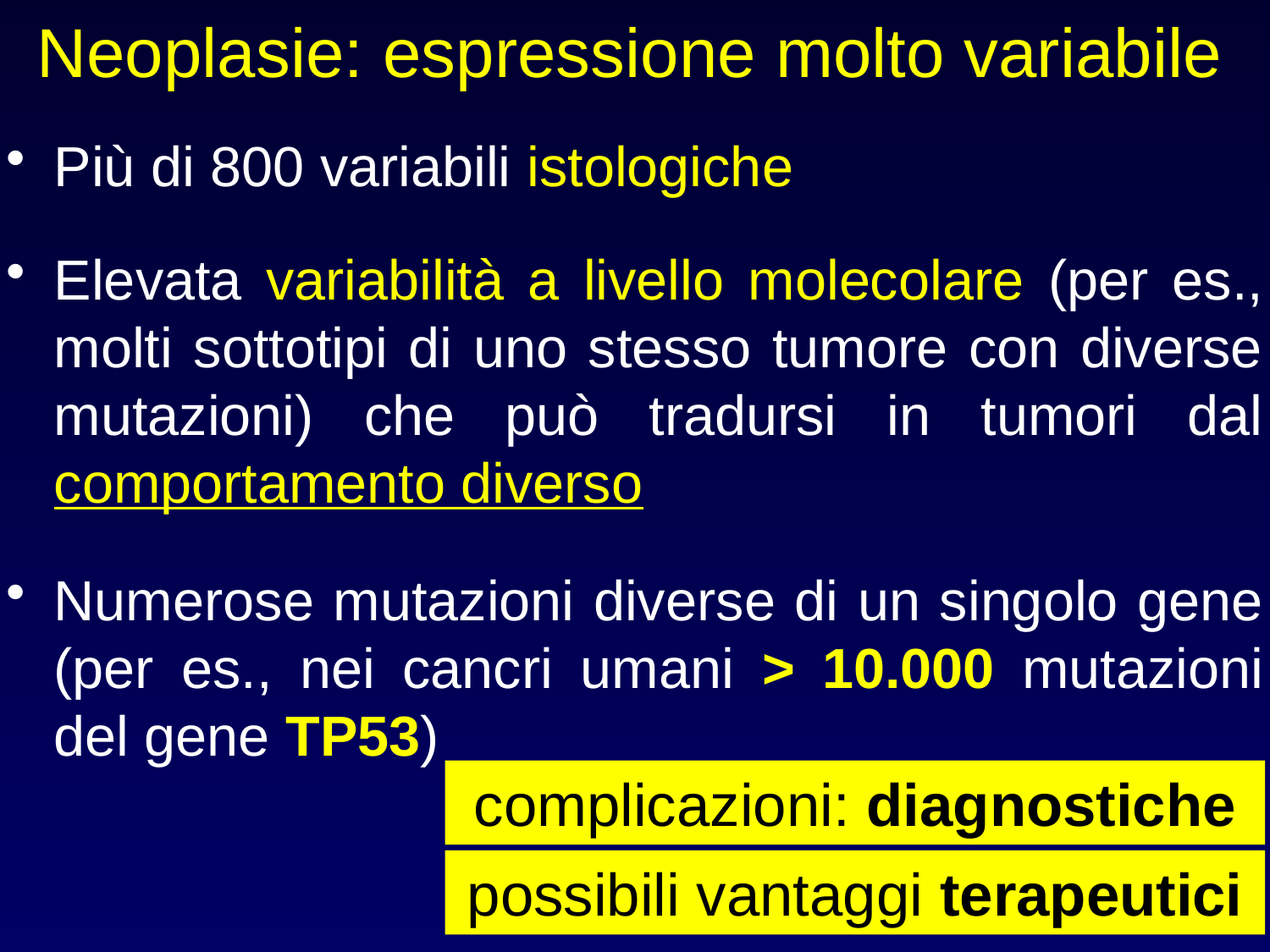

# Neoplasie: espressione molto variabile
Più di 800 variabili istologiche

Elevata variabilità a livello molecolare (per es., molti sottotipi di uno stesso tumore con diverse mutazioni) che può tradursi in tumori dal comportamento diverso

Numerose mutazioni diverse di un singolo gene (per es., nei cancri umani > 10.000 mutazioni del gene TP53)
complicazioni: diagnostiche
possibili vantaggi terapeutici